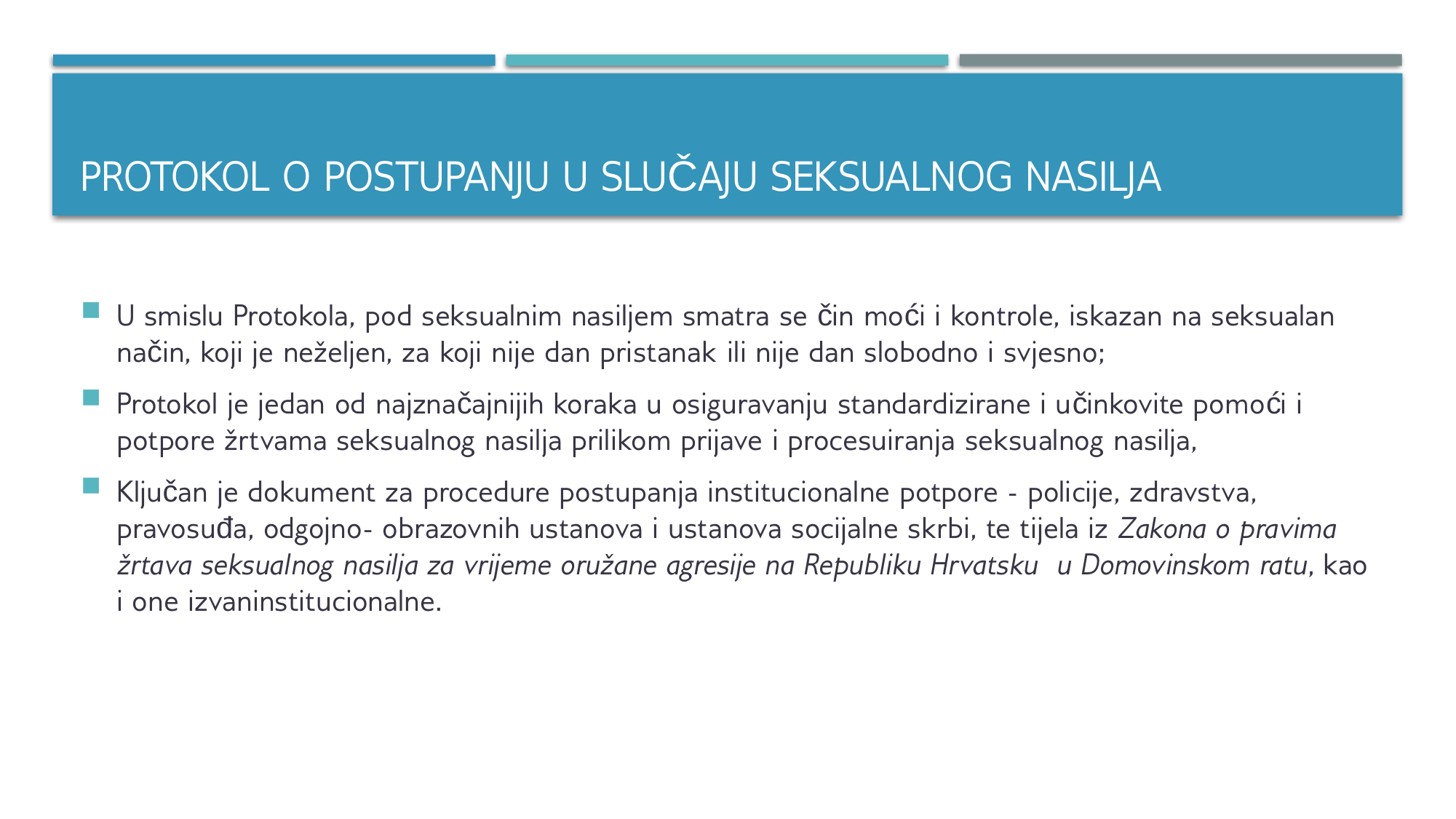

# Protokol o postupanju u slučaju seksualnog nasilja
U smislu Protokola, pod seksualnim nasiljem smatra se čin moći i kontrole, iskazan na seksualan način, koji je neželjen, za koji nije dan pristanak ili nije dan slobodno i svjesno;
Protokol je jedan od najznačajnijih koraka u osiguravanju standardizirane i učinkovite pomoći i potpore žrtvama seksualnog nasilja prilikom prijave i procesuiranja seksualnog nasilja,
Ključan je dokument za procedure postupanja institucionalne potpore - policije, zdravstva, pravosuđa, odgojno- obrazovnih ustanova i ustanova socijalne skrbi, te tijela iz Zakona o pravima žrtava seksualnog nasilja za vrijeme oružane agresije na Republiku Hrvatsku  u Domovinskom ratu, kao i one izvaninstitucionalne.